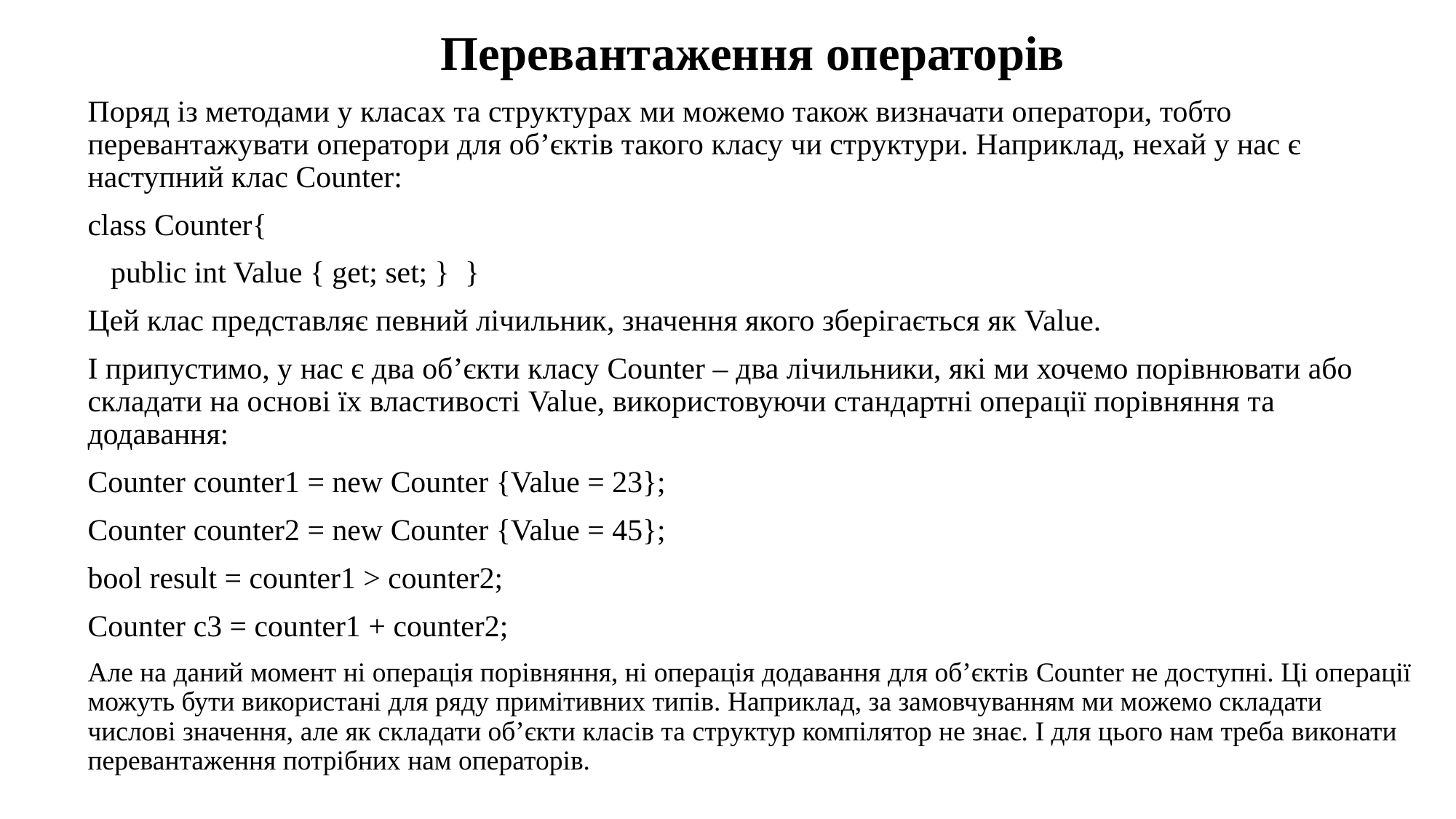

Перевантаження операторів
Поряд із методами у класах та структурах ми можемо також визначати оператори, тобто перевантажувати оператори для об’єктів такого класу чи структури. Наприклад, нехай у нас є наступний клас Counter:
class Counter{
   public int Value { get; set; }  }
Цей клас представляє певний лічильник, значення якого зберігається як Value.
І припустимо, у нас є два об’єкти класу Counter – два лічильники, які ми хочемо порівнювати або складати на основі їх властивості Value, використовуючи стандартні операції порівняння та додавання:
Counter counter1 = new Counter {Value = 23};
Counter counter2 = new Counter {Value = 45};
bool result = counter1 > counter2;
Counter c3 = counter1 + counter2;
Але на даний момент ні операція порівняння, ні операція додавання для об’єктів Counter не доступні. Ці операції можуть бути використані для ряду примітивних типів. Наприклад, за замовчуванням ми можемо складати числові значення, але як складати об’єкти класів та структур компілятор не знає. І для цього нам треба виконати перевантаження потрібних нам операторів.